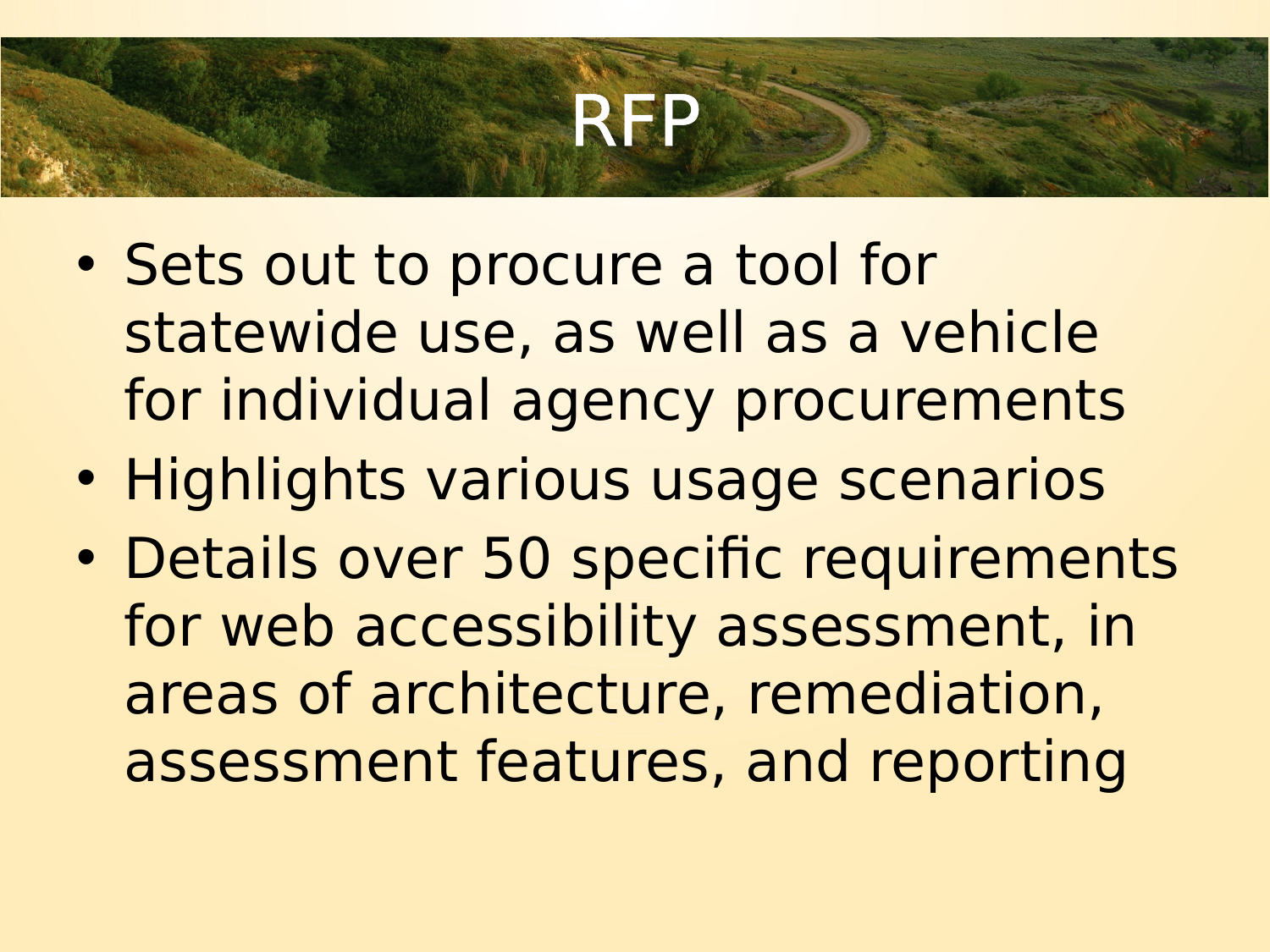

# RFP
Sets out to procure a tool for statewide use, as well as a vehicle for individual agency procurements
Highlights various usage scenarios
Details over 50 specific requirements for web accessibility assessment, in areas of architecture, remediation, assessment features, and reporting